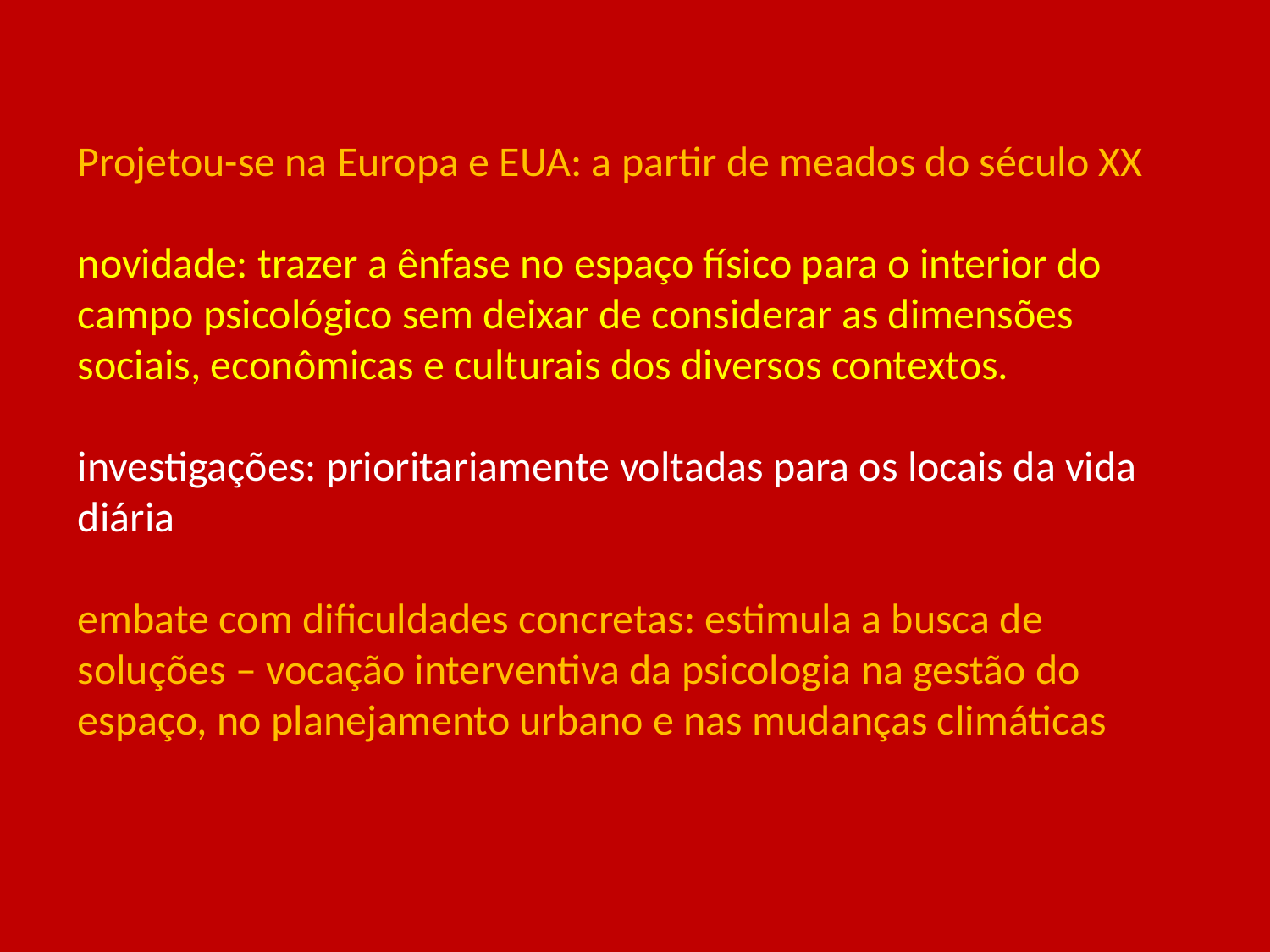

# Projetou-se na Europa e EUA: a partir de meados do século XX novidade: trazer a ênfase no espaço físico para o interior do campo psicológico sem deixar de considerar as dimensões sociais, econômicas e culturais dos diversos contextos. investigações: prioritariamente voltadas para os locais da vida diária embate com dificuldades concretas: estimula a busca de soluções – vocação interventiva da psicologia na gestão do espaço, no planejamento urbano e nas mudanças climáticas